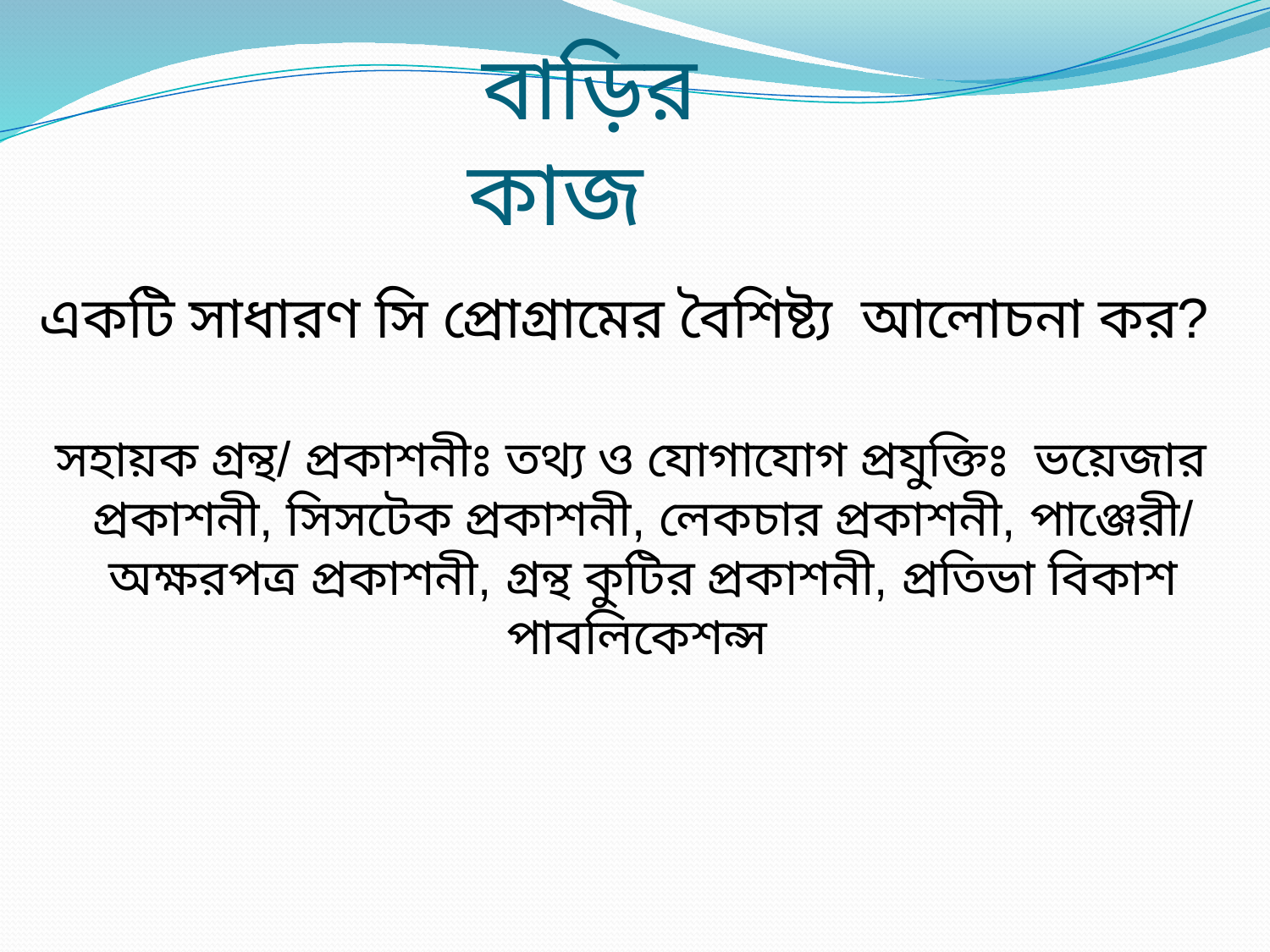

# বাড়ির কাজ
একটি সাধারণ সি প্রোগ্রামের বৈশিষ্ট্য  আলোচনা কর?

 সহায়ক গ্রন্থ/ প্রকাশনীঃ তথ্য ও যোগাযোগ প্রযুক্তিঃ  ভয়েজার প্রকাশনী, সিসটেক প্রকাশনী, লেকচার প্রকাশনী, পাঞ্জেরী/ অক্ষরপত্র প্রকাশনী, গ্রন্থ কুটির প্রকাশনী, প্রতিভা বিকাশ পাবলিকেশন্স